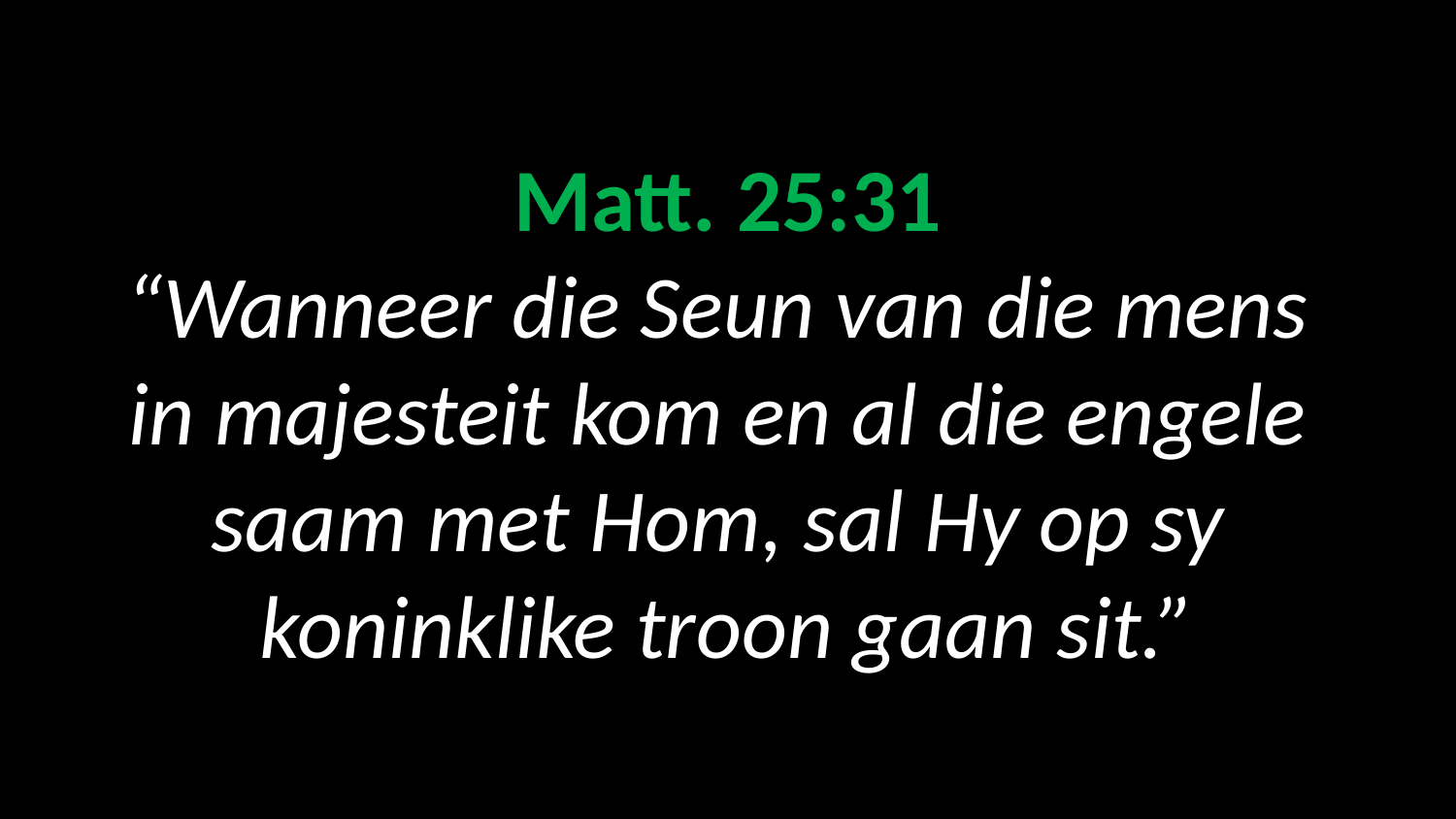

# Matt. 25:31 “Wanneer die Seun van die mens in majesteit kom en al die engele saam met Hom, sal Hy op sy koninklike troon gaan sit.”